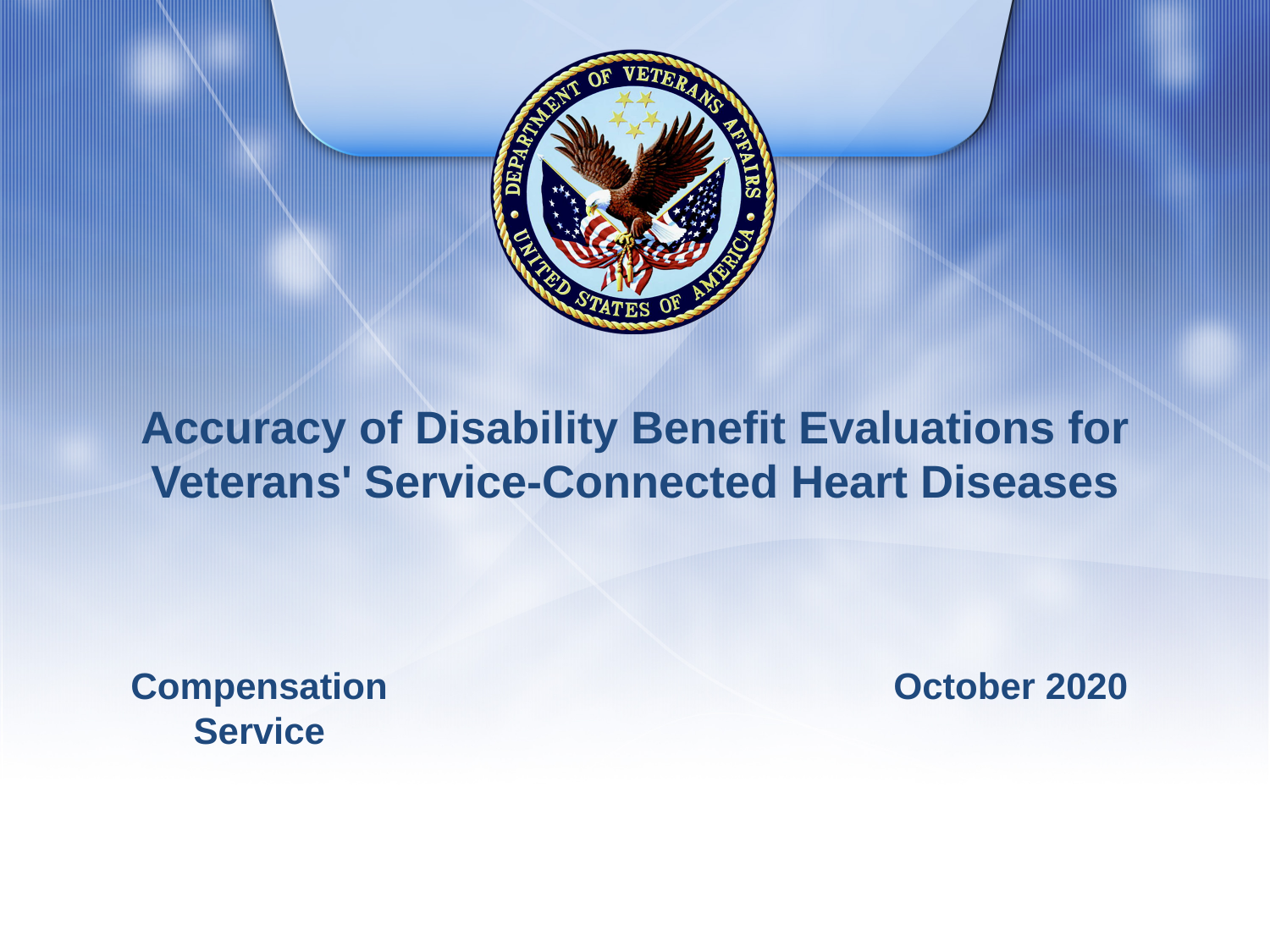

# Accuracy of Disability Benefit Evaluations for Veterans' Service-Connected Heart Diseases
October 2020
Compensation Service